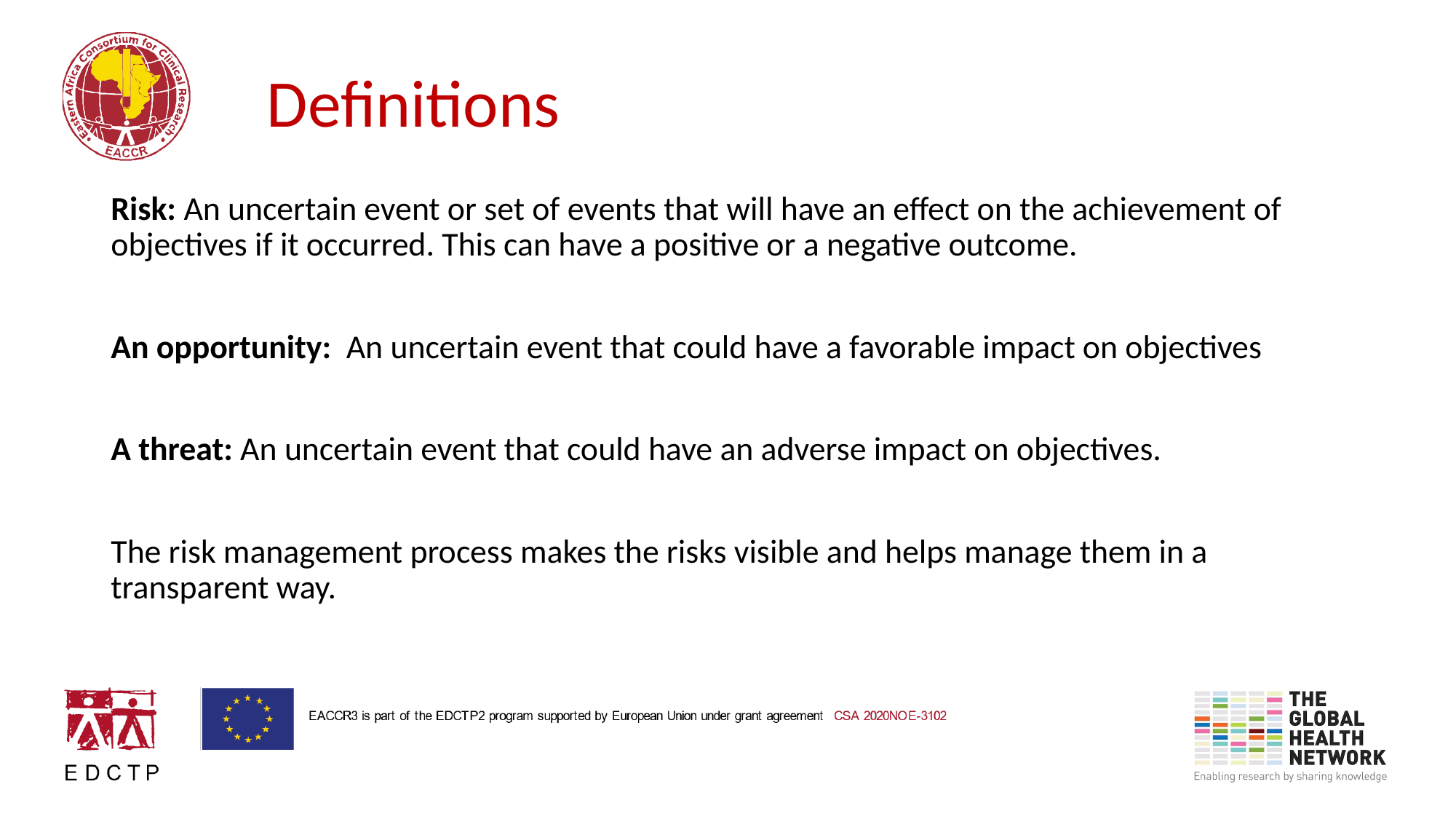

# Definitions
Risk: An uncertain event or set of events that will have an effect on the achievement of objectives if it occurred. This can have a positive or a negative outcome.

An opportunity:  An uncertain event that could have a favorable impact on objectives

A threat: An uncertain event that could have an adverse impact on objectives.

The risk management process makes the risks visible and helps manage them in a transparent way.